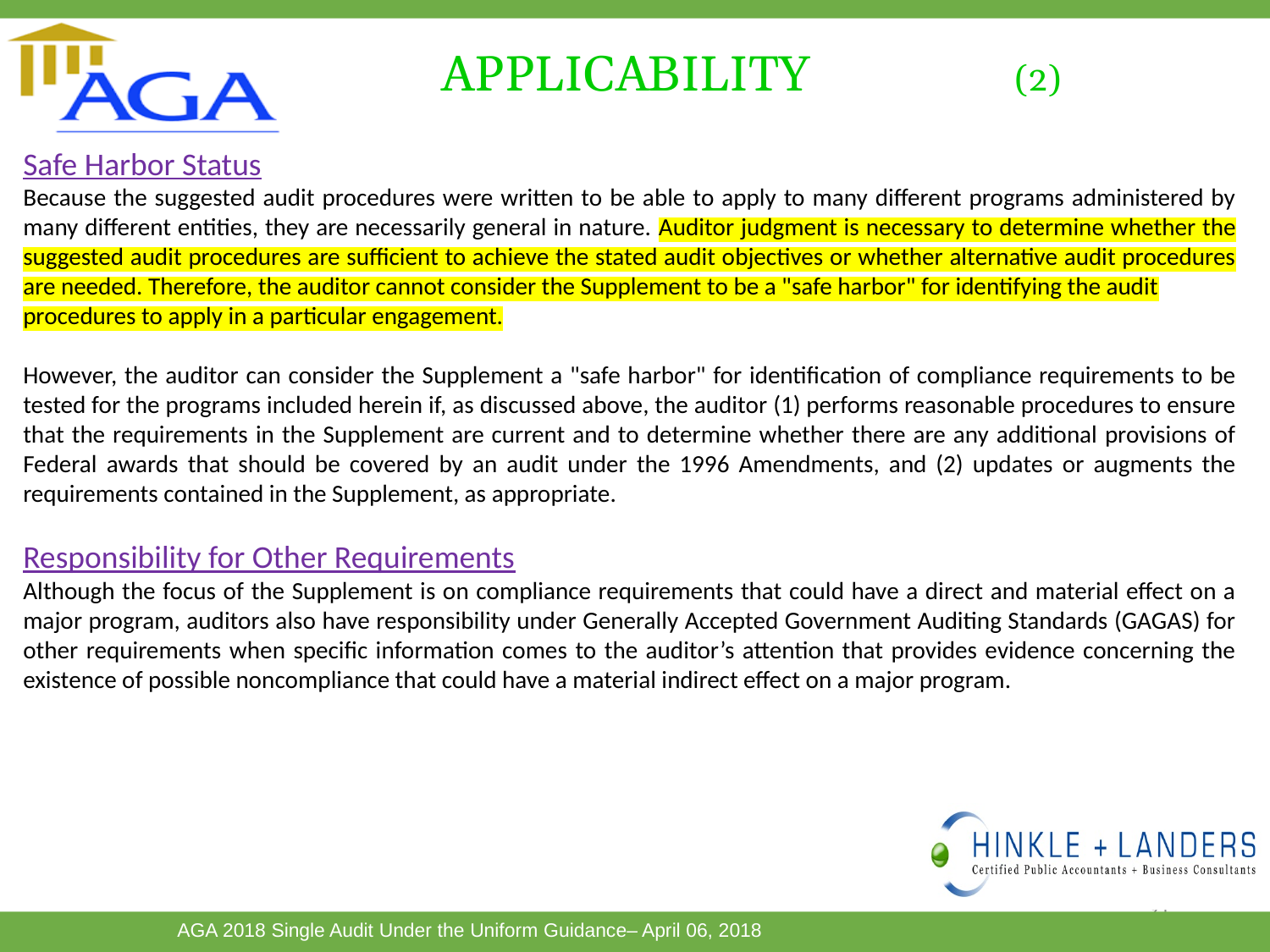

# APPLICABILITY                   (2)
Safe Harbor Status
Because the suggested audit procedures were written to be able to apply to many different programs administered by many different entities, they are necessarily general in nature. Auditor judgment is necessary to determine whether the suggested audit procedures are sufficient to achieve the stated audit objectives or whether alternative audit procedures are needed. Therefore, the auditor cannot consider the Supplement to be a "safe harbor" for identifying the audit
procedures to apply in a particular engagement.

However, the auditor can consider the Supplement a "safe harbor" for identification of compliance requirements to be tested for the programs included herein if, as discussed above, the auditor (1) performs reasonable procedures to ensure that the requirements in the Supplement are current and to determine whether there are any additional provisions of Federal awards that should be covered by an audit under the 1996 Amendments, and (2) updates or augments the requirements contained in the Supplement, as appropriate.

Responsibility for Other Requirements
Although the focus of the Supplement is on compliance requirements that could have a direct and material effect on a major program, auditors also have responsibility under Generally Accepted Government Auditing Standards (GAGAS) for other requirements when specific information comes to the auditor’s attention that provides evidence concerning the existence of possible noncompliance that could have a material indirect effect on a major program.

91
This Photo by Unknown Author is licensed under CC BY-SA